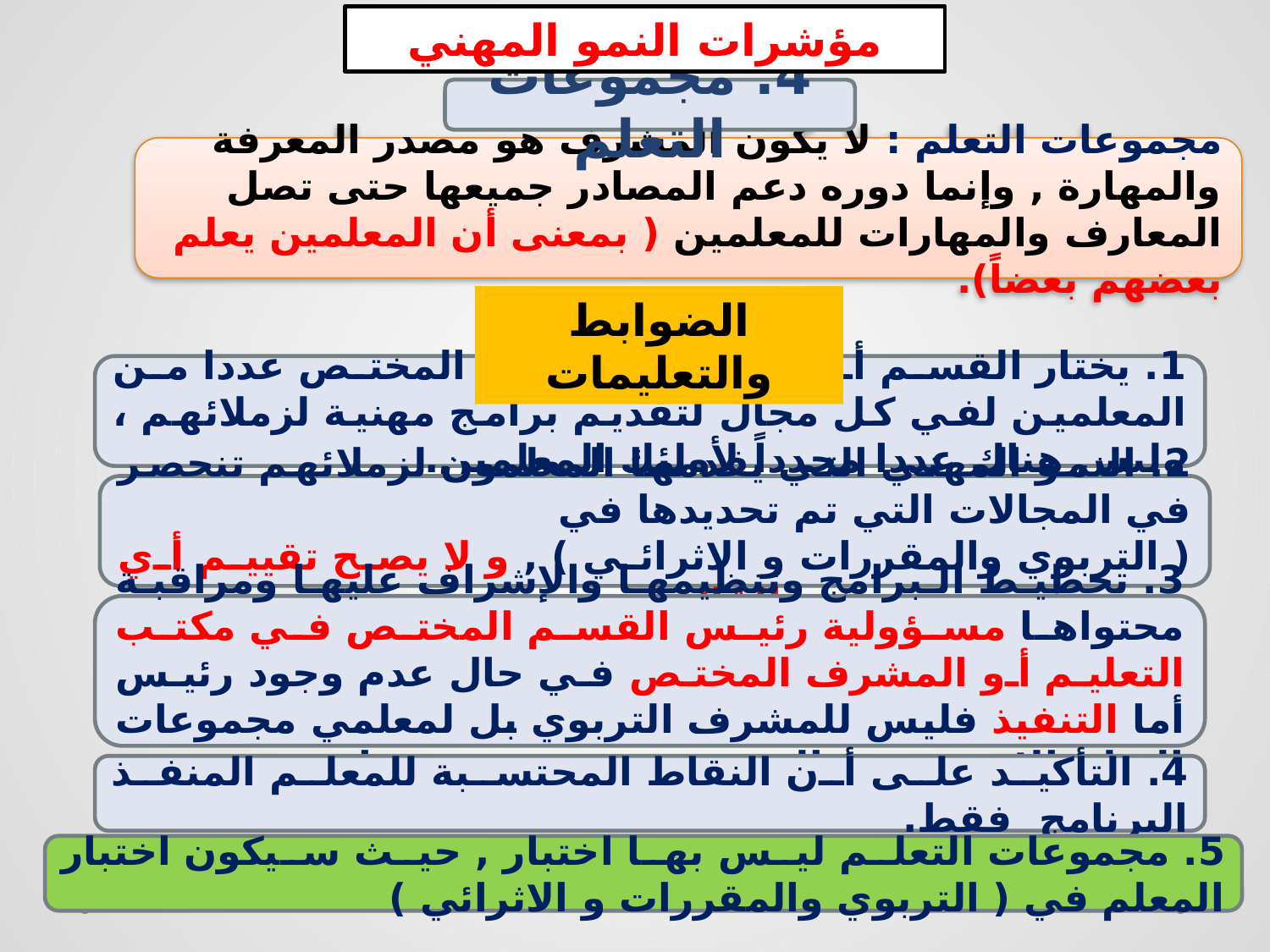

مؤشرات النمو المهني
4. مجموعات التعلم
مجموعات التعلم : لا يكون المشرف هو مصدر المعرفة والمهارة , وإنما دوره دعم المصادر جميعها حتى تصل المعارف والمهارات للمعلمين ( بمعنى أن المعلمين يعلم بعضهم بعضاً).
الضوابط والتعليمات
1. يختار القسم أو المشرف التربوي المختص عددا من المعلمين لفي كل مجال لتقديم برامج مهنية لزملائهم ، وليس هناك عددا محدداً لأولئك المعلمين.
2. النمو المهني التي يقدمها المعلمون لزملائهم تنحصر في المجالات التي تم تحديدها في
( التربوي والمقررات و الاثرائي ) , و لا يصح تقييم أي عنصر غير موجود في القائمة .
3. تخطيط البرامج وتنظيمها والإشراف عليها ومراقبة محتواها مسؤولية رئيس القسم المختص في مكتب التعليم أو المشرف المختص في حال عدم وجود رئيس أما التنفيذ فليس للمشرف التربوي بل لمعلمي مجموعات التعلم إلا عند رغبة المشرف تقديم جزء منها .
4. التأكيد على أن النقاط المحتسبة للمعلم المنفذ البرنامج  فقط.
5. مجموعات التعلم ليس بها اختبار , حيث سيكون اختبار المعلم في ( التربوي والمقررات و الاثرائي )